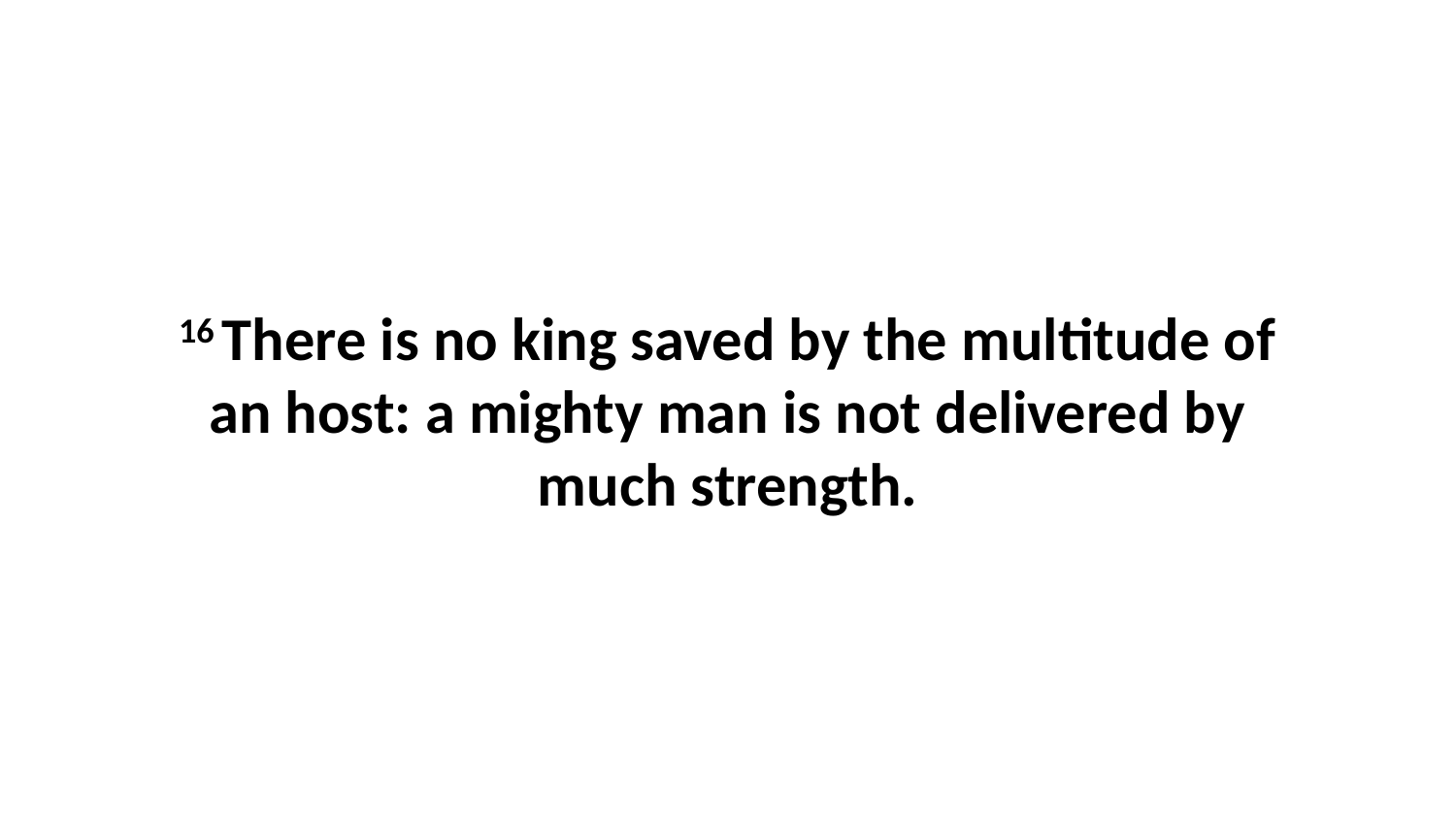

16 There is no king saved by the multitude of an host: a mighty man is not delivered by much strength.